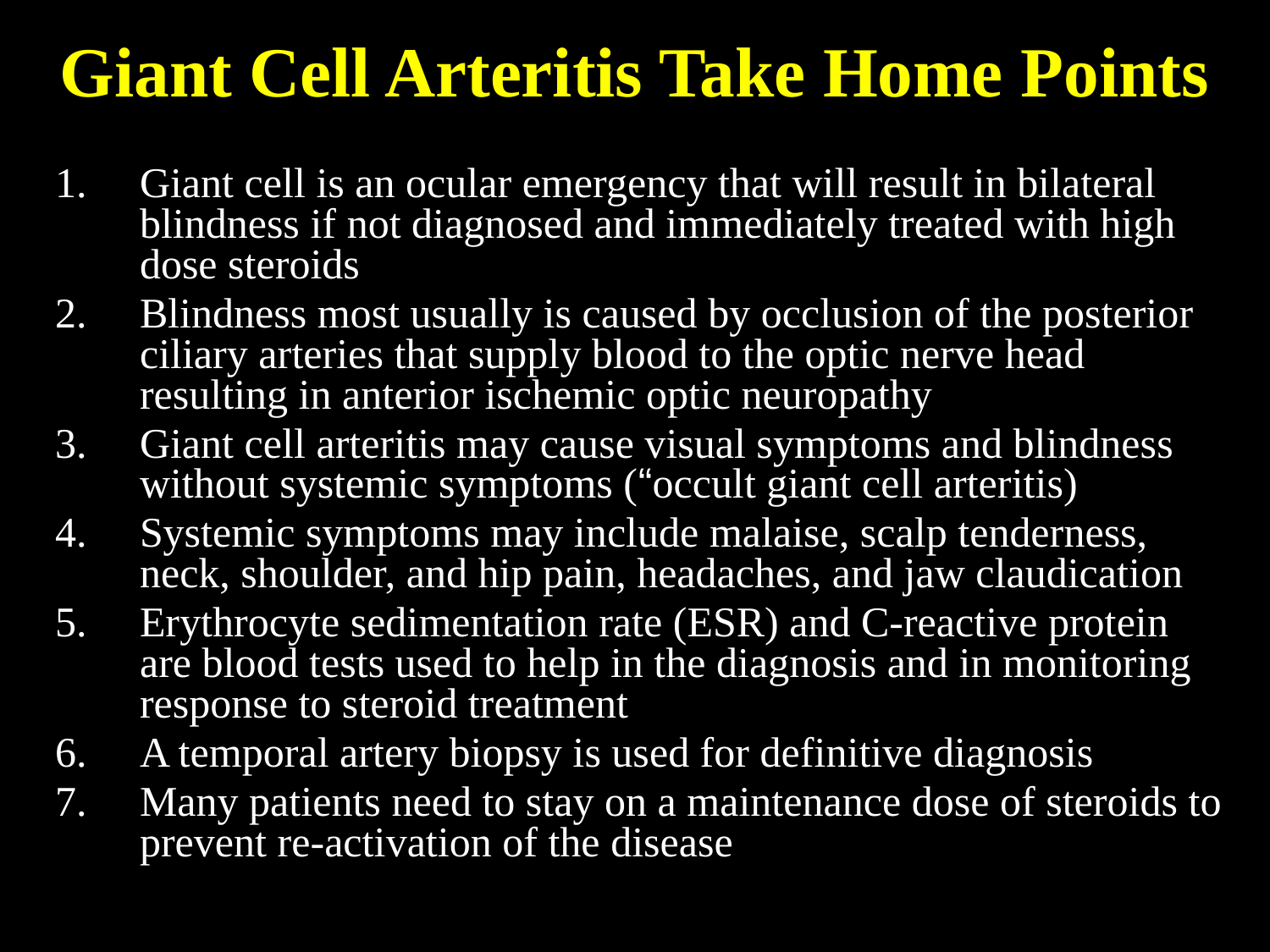

# Giant Cell Arteritis Take Home Points
Giant cell is an ocular emergency that will result in bilateral blindness if not diagnosed and immediately treated with high dose steroids
Blindness most usually is caused by occlusion of the posterior ciliary arteries that supply blood to the optic nerve head resulting in anterior ischemic optic neuropathy
Giant cell arteritis may cause visual symptoms and blindness without systemic symptoms (“occult giant cell arteritis)
Systemic symptoms may include malaise, scalp tenderness, neck, shoulder, and hip pain, headaches, and jaw claudication
Erythrocyte sedimentation rate (ESR) and C-reactive protein are blood tests used to help in the diagnosis and in monitoring response to steroid treatment
A temporal artery biopsy is used for definitive diagnosis
Many patients need to stay on a maintenance dose of steroids to prevent re-activation of the disease